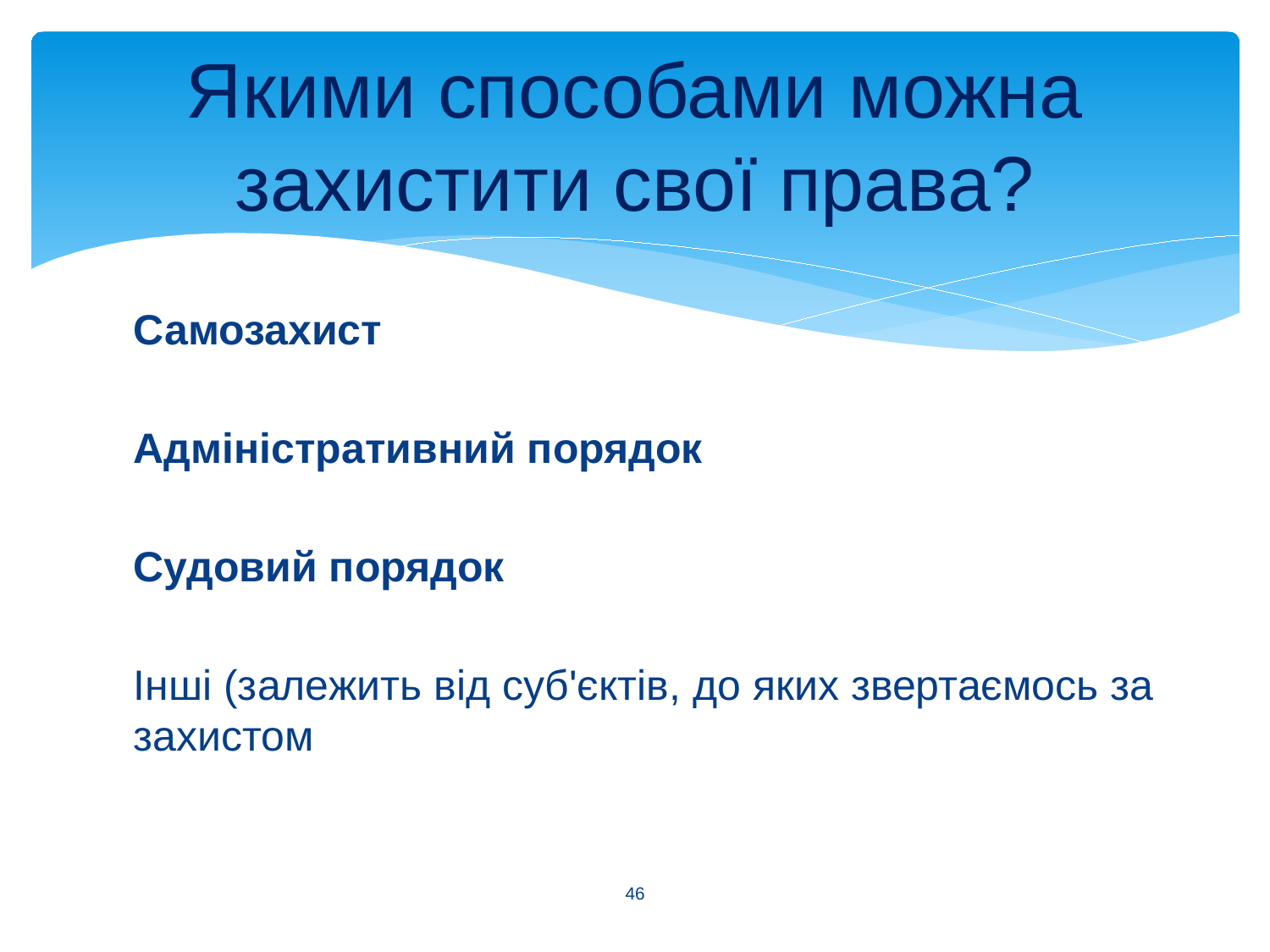

# Якими способами можна захистити свої права?
Самозахист

Адміністративний порядок

Судовий порядок

Інші (залежить від суб'єктів, до яких звертаємось за захистом

46